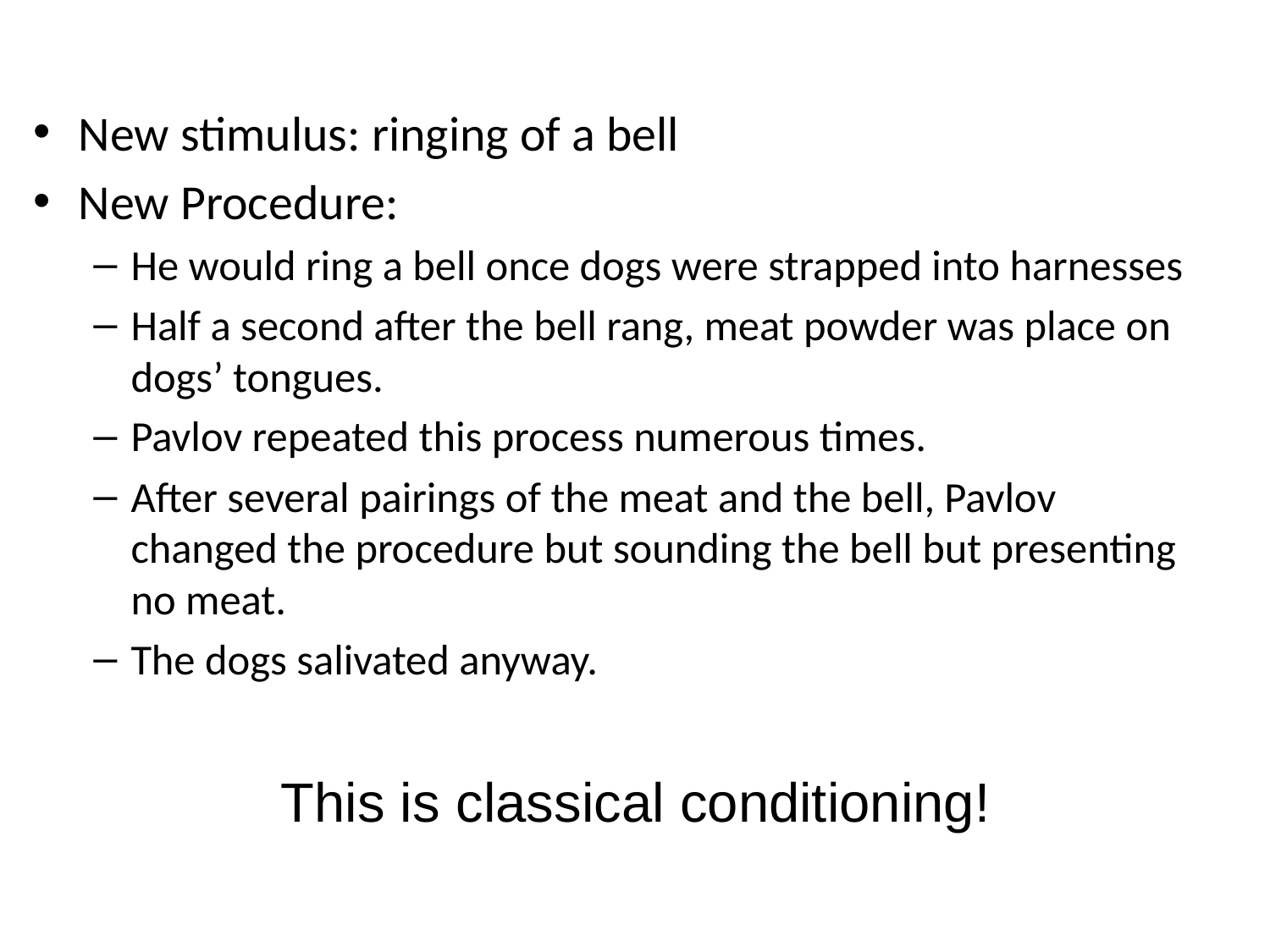

New stimulus: ringing of a bell
New Procedure:
He would ring a bell once dogs were strapped into harnesses
Half a second after the bell rang, meat powder was place on dogs’ tongues.
Pavlov repeated this process numerous times.
After several pairings of the meat and the bell, Pavlov changed the procedure but sounding the bell but presenting no meat.
The dogs salivated anyway.

This is classical conditioning!